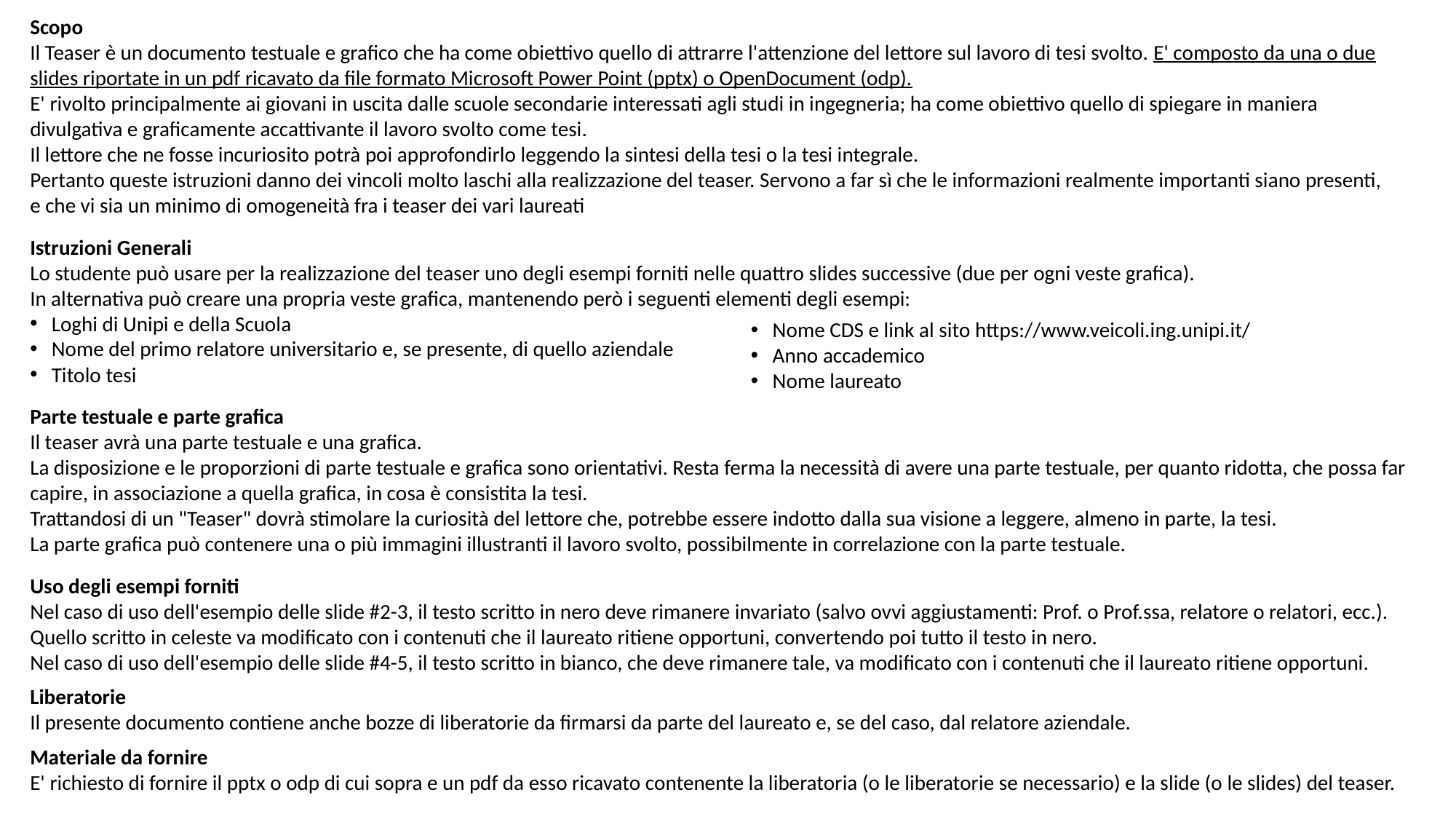

Scopo
Il Teaser è un documento testuale e grafico che ha come obiettivo quello di attrarre l'attenzione del lettore sul lavoro di tesi svolto. E' composto da una o due slides riportate in un pdf ricavato da file formato Microsoft Power Point (pptx) o OpenDocument (odp).
E' rivolto principalmente ai giovani in uscita dalle scuole secondarie interessati agli studi in ingegneria; ha come obiettivo quello di spiegare in maniera divulgativa e graficamente accattivante il lavoro svolto come tesi.
Il lettore che ne fosse incuriosito potrà poi approfondirlo leggendo la sintesi della tesi o la tesi integrale.
Pertanto queste istruzioni danno dei vincoli molto laschi alla realizzazione del teaser. Servono a far sì che le informazioni realmente importanti siano presenti, e che vi sia un minimo di omogeneità fra i teaser dei vari laureati
Istruzioni Generali
Lo studente può usare per la realizzazione del teaser uno degli esempi forniti nelle quattro slides successive (due per ogni veste grafica).
In alternativa può creare una propria veste grafica, mantenendo però i seguenti elementi degli esempi:
Loghi di Unipi e della Scuola
Nome del primo relatore universitario e, se presente, di quello aziendale
Titolo tesi
Nome CDS e link al sito https://www.veicoli.ing.unipi.it/
Anno accademico
Nome laureato
Parte testuale e parte grafica
Il teaser avrà una parte testuale e una grafica.
La disposizione e le proporzioni di parte testuale e grafica sono orientativi. Resta ferma la necessità di avere una parte testuale, per quanto ridotta, che possa far capire, in associazione a quella grafica, in cosa è consistita la tesi.
Trattandosi di un "Teaser" dovrà stimolare la curiosità del lettore che, potrebbe essere indotto dalla sua visione a leggere, almeno in parte, la tesi.
La parte grafica può contenere una o più immagini illustranti il lavoro svolto, possibilmente in correlazione con la parte testuale.
Uso degli esempi forniti
Nel caso di uso dell'esempio delle slide #2-3, il testo scritto in nero deve rimanere invariato (salvo ovvi aggiustamenti: Prof. o Prof.ssa, relatore o relatori, ecc.).  Quello scritto in celeste va modificato con i contenuti che il laureato ritiene opportuni, convertendo poi tutto il testo in nero.
Nel caso di uso dell'esempio delle slide #4-5, il testo scritto in bianco, che deve rimanere tale, va modificato con i contenuti che il laureato ritiene opportuni.
Liberatorie
Il presente documento contiene anche bozze di liberatorie da firmarsi da parte del laureato e, se del caso, dal relatore aziendale.
Materiale da fornire
E' richiesto di fornire il pptx o odp di cui sopra e un pdf da esso ricavato contenente la liberatoria (o le liberatorie se necessario) e la slide (o le slides) del teaser.